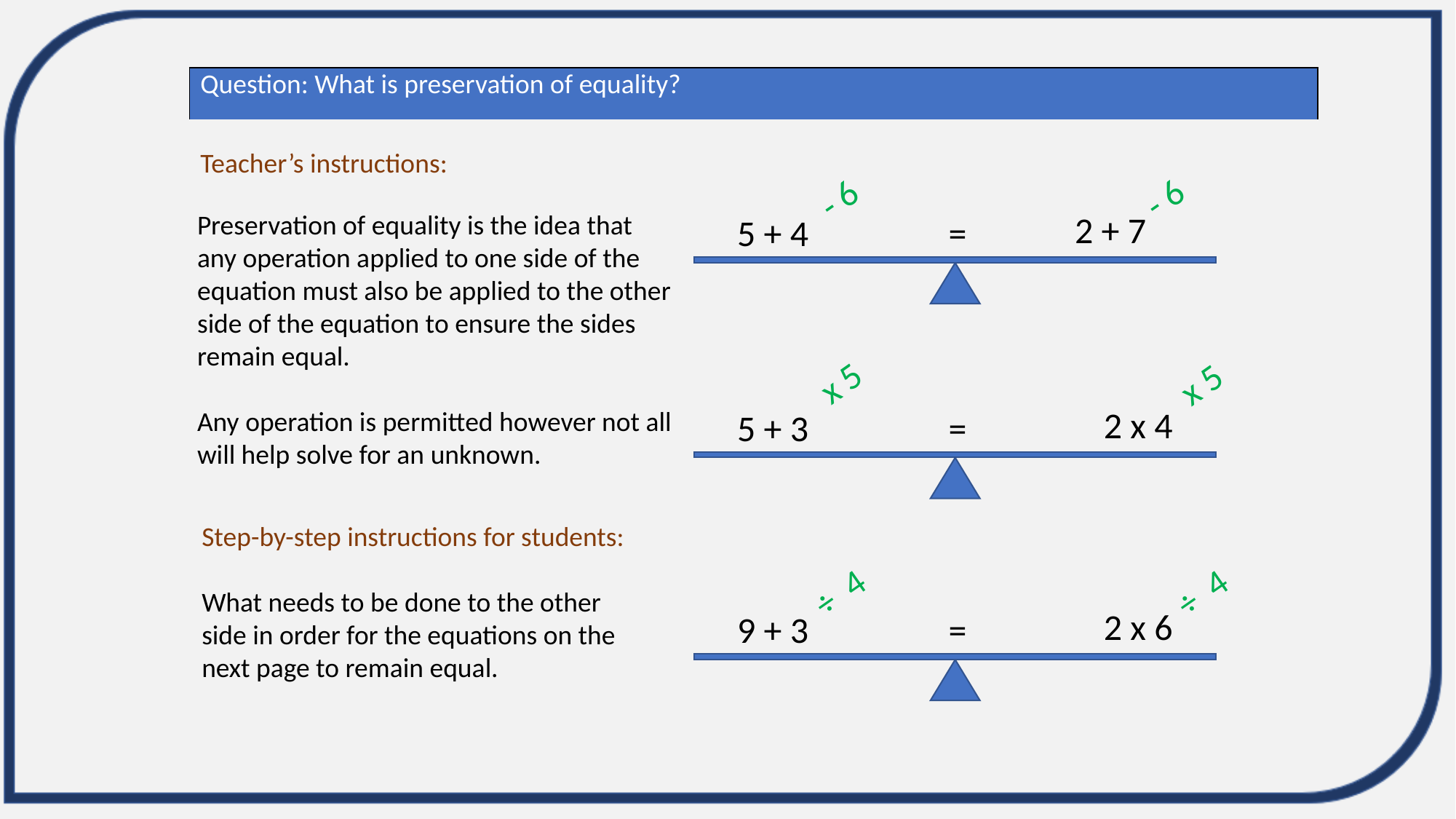

| Question: What is preservation of equality? |
| --- |
| Teacher’s instructions: |
- 6
- 6
Preservation of equality is the idea that any operation applied to one side of the equation must also be applied to the other side of the equation to ensure the sides remain equal.

Any operation is permitted however not all will help solve for an unknown.

2 + 7
=
5 + 4

x 5
x 5
2 x 4
=
5 + 3

Step-by-step instructions for students:
What needs to be done to the other side in order for the equations on the next page to remain equal.
÷  4
÷  4
2 x 6
=
9 + 3